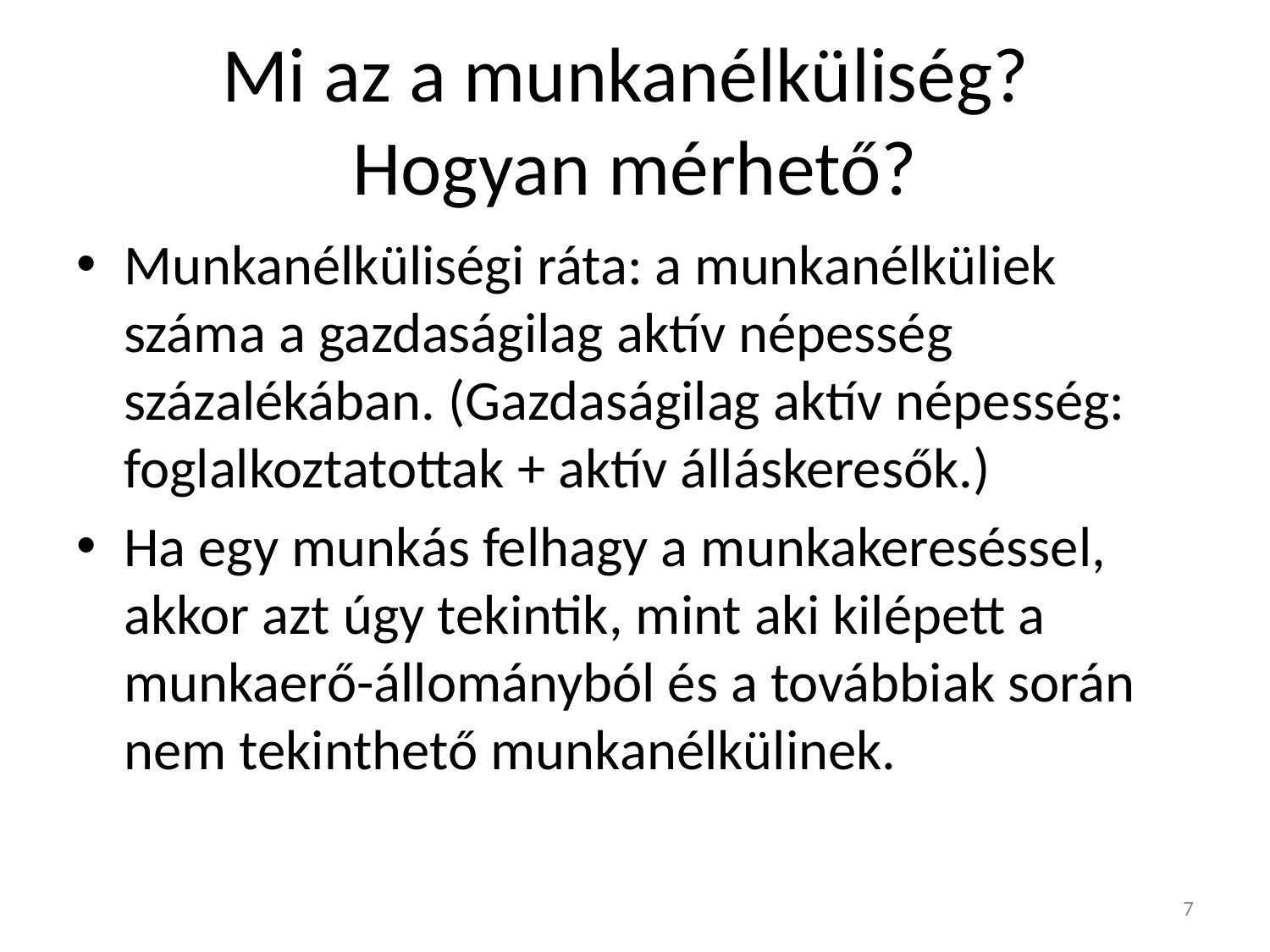

# Mi az a munkanélküliség? Hogyan mérhető?
Munkanélküliségi ráta: a munkanélküliek száma a gazdaságilag aktív népesség százalékában. (Gazdaságilag aktív népesség: foglalkoztatottak + aktív álláskeresők.)
Ha egy munkás felhagy a munkakereséssel, akkor azt úgy tekintik, mint aki kilépett a munkaerő-állományból és a továbbiak során nem tekinthető munkanélkülinek.
7